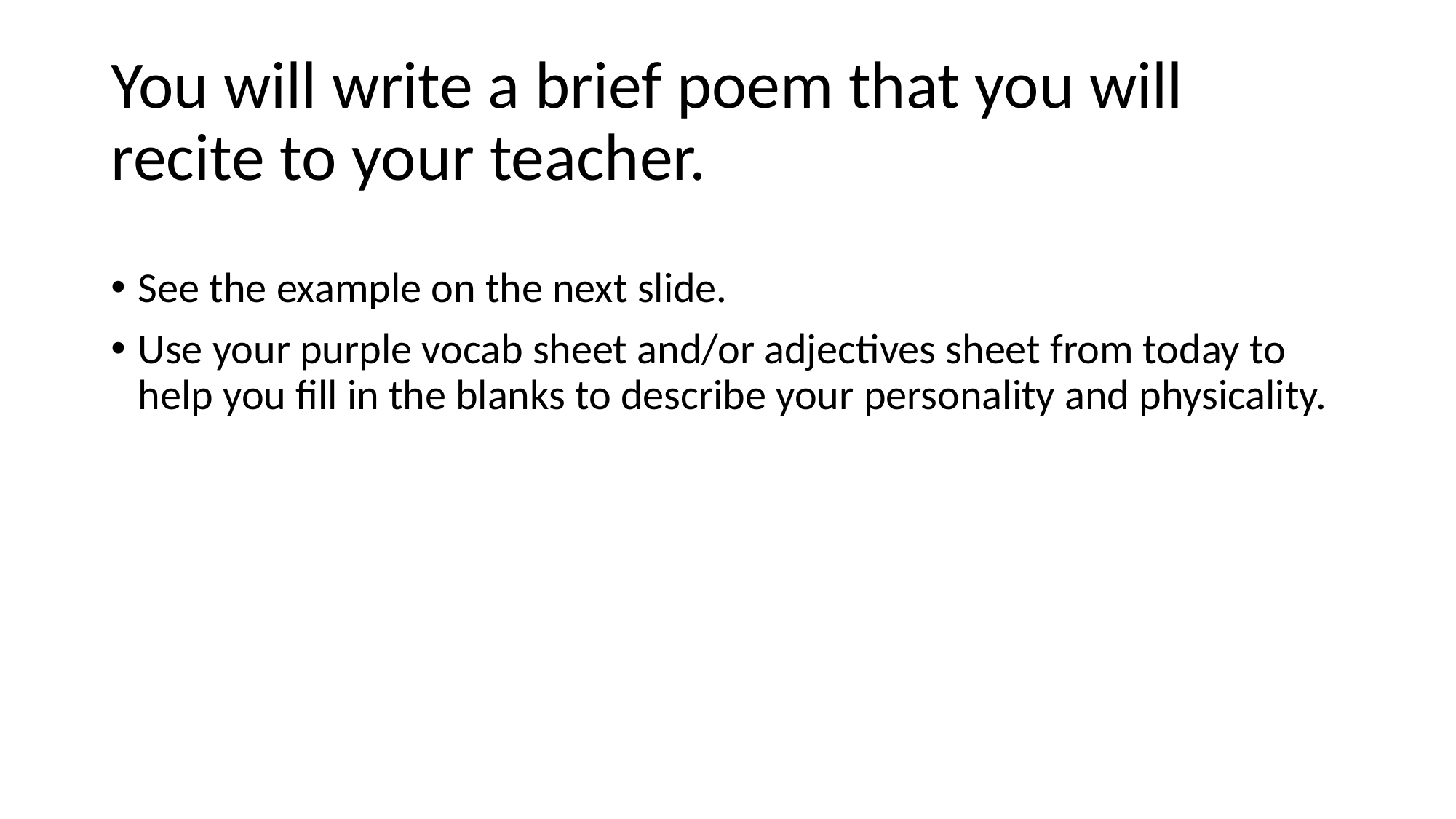

# You will write a brief poem that you will recite to your teacher.
See the example on the next slide.
Use your purple vocab sheet and/or adjectives sheet from today to help you fill in the blanks to describe your personality and physicality.